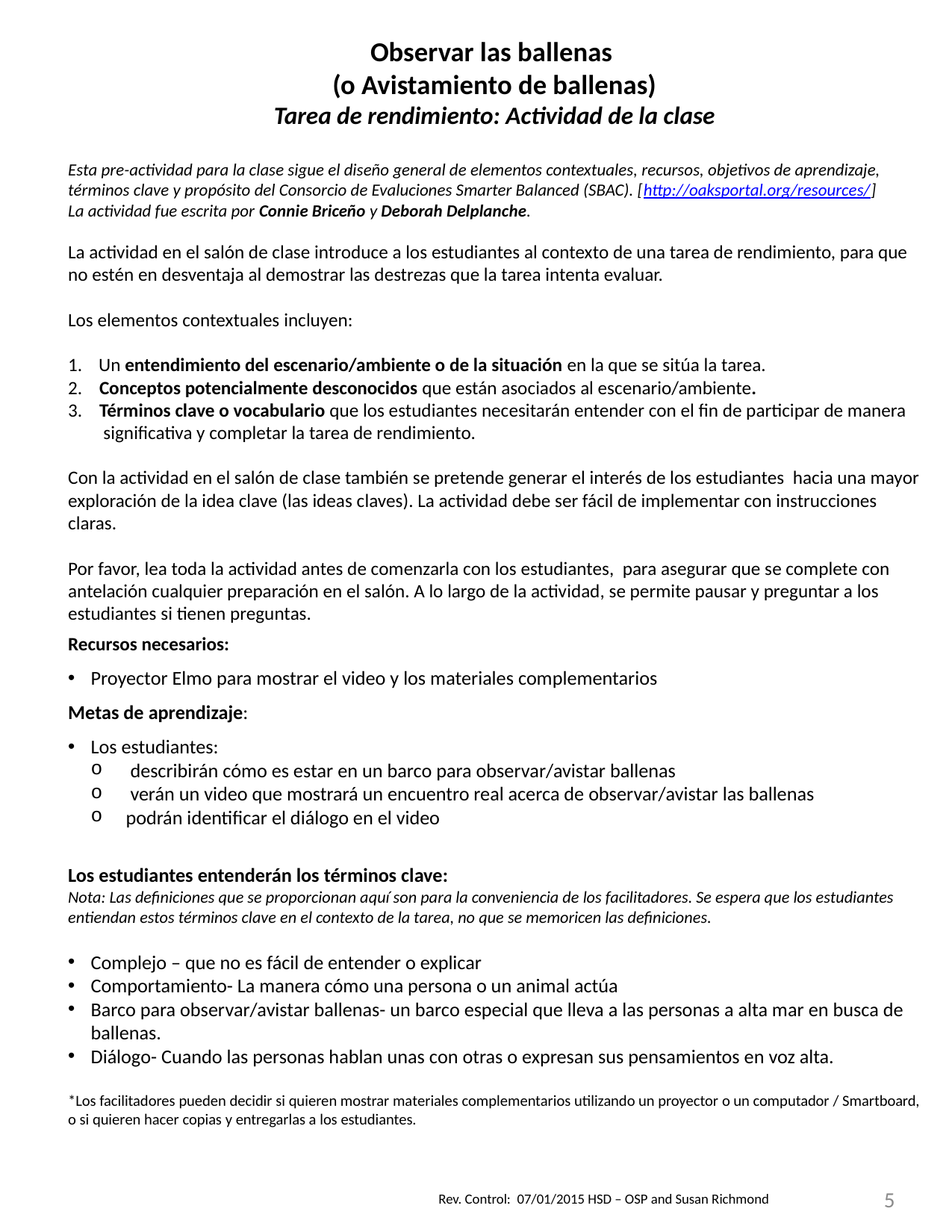

Observar las ballenas
(o Avistamiento de ballenas)
Tarea de rendimiento: Actividad de la clase

Esta pre-actividad para la clase sigue el diseño general de elementos contextuales, recursos, objetivos de aprendizaje, términos clave y propósito del Consorcio de Evaluciones Smarter Balanced (SBAC). [http://oaksportal.org/resources/]
La actividad fue escrita por Connie Briceño y Deborah Delplanche.

La actividad en el salón de clase introduce a los estudiantes al contexto de una tarea de rendimiento, para que no estén en desventaja al demostrar las destrezas que la tarea intenta evaluar.

Los elementos contextuales incluyen:

Un entendimiento del escenario/ambiente o de la situación en la que se sitúa la tarea.
2.    Conceptos potencialmente desconocidos que están asociados al escenario/ambiente.
3.    Términos clave o vocabulario que los estudiantes necesitarán entender con el fin de participar de manera significativa y completar la tarea de rendimiento.

Con la actividad en el salón de clase también se pretende generar el interés de los estudiantes  hacia una mayor exploración de la idea clave (las ideas claves). La actividad debe ser fácil de implementar con instrucciones claras.

Por favor, lea toda la actividad antes de comenzarla con los estudiantes,  para asegurar que se complete con antelación cualquier preparación en el salón. A lo largo de la actividad, se permite pausar y preguntar a los estudiantes si tienen preguntas.

Recursos necesarios:

Proyector Elmo para mostrar el video y los materiales complementarios

Metas de aprendizaje:

Los estudiantes:
 describirán cómo es estar en un barco para observar/avistar ballenas
 verán un video que mostrará un encuentro real acerca de observar/avistar las ballenas
podrán identificar el diálogo en el video

Los estudiantes entenderán los términos clave:
Nota: Las definiciones que se proporcionan aquí son para la conveniencia de los facilitadores. Se espera que los estudiantes entiendan estos términos clave en el contexto de la tarea, no que se memoricen las definiciones.

Complejo – que no es fácil de entender o explicar
Comportamiento- La manera cómo una persona o un animal actúa
Barco para observar/avistar ballenas- un barco especial que lleva a las personas a alta mar en busca de ballenas.
Diálogo- Cuando las personas hablan unas con otras o expresan sus pensamientos en voz alta.

*Los facilitadores pueden decidir si quieren mostrar materiales complementarios utilizando un proyector o un computador / Smartboard, o si quieren hacer copias y entregarlas a los estudiantes.
5
Rev. Control:  07/01/2015 HSD – OSP and Susan Richmond